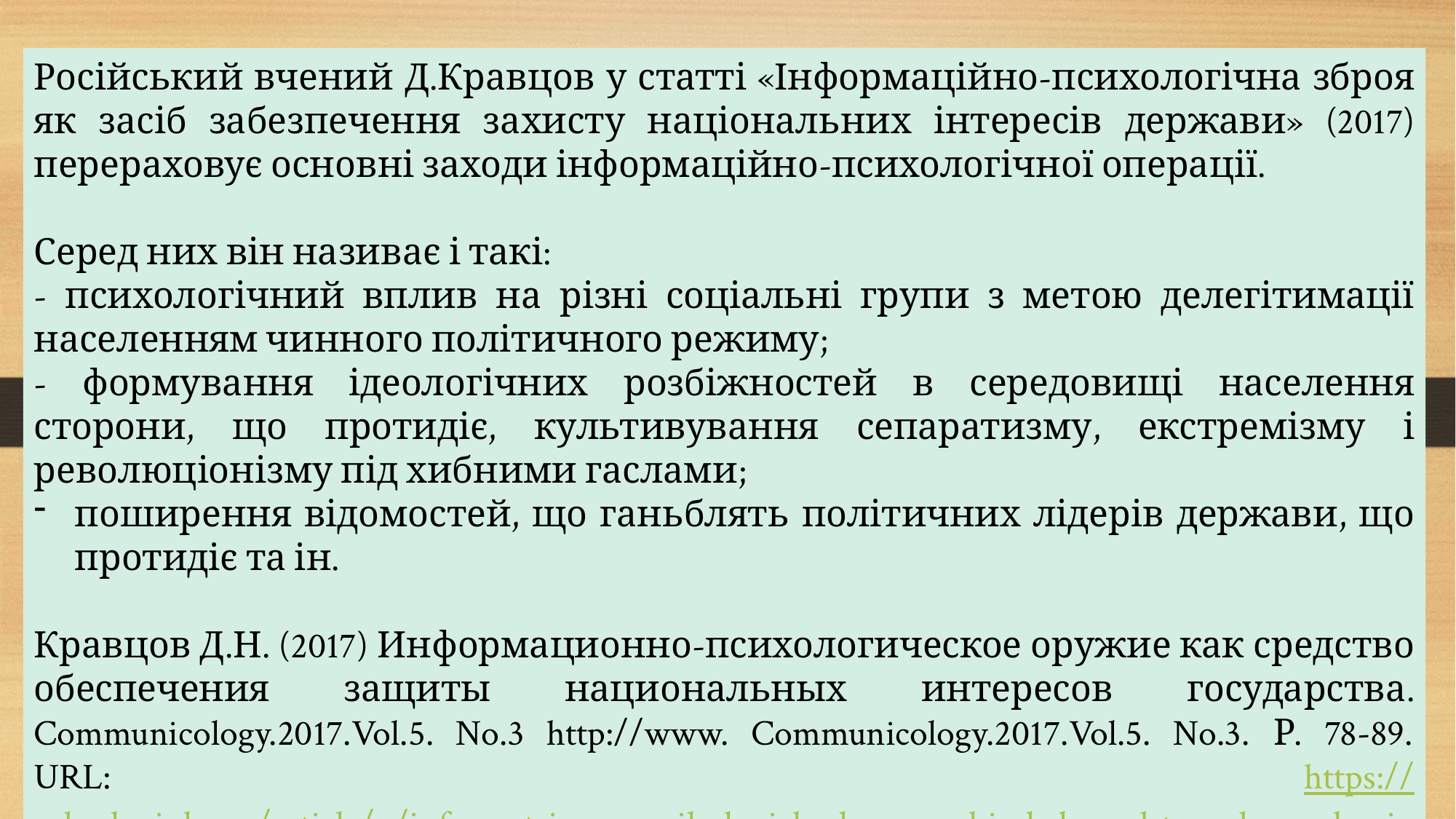

Російський вчений Д.Кравцов у статті «Інформаційно-психологічна зброя як засіб забезпечення захисту національних інтересів держави» (2017) перераховує основні заходи інформаційно-психологічної операції.

Серед них він називає і такі:
- психологічний вплив на різні соціальні групи з метою делегітимації населенням чинного політичного режиму;
- формування ідеологічних розбіжностей в середовищі населення сторони, що протидіє, культивування сепаратизму, екстремізму і революціонізму під хибними гаслами;
поширення відомостей, що ганьблять політичних лідерів держави, що протидіє та ін.

Кравцов Д.Н. (2017) Информационно-психологическое оружие как средство обеспечения защиты национальных интересов государства. Communicology.2017.Vol.5. No.3 http://www. Communicology.2017.Vol.5. No.3. Р. 78-89. URL: https://cyberleninka.ru/article/n/informatsionno-psihologicheskoe-oruzhie-kak-sredstvo-obespecheniya-zaschity-natsionalnyh-interesov-gosudarstva